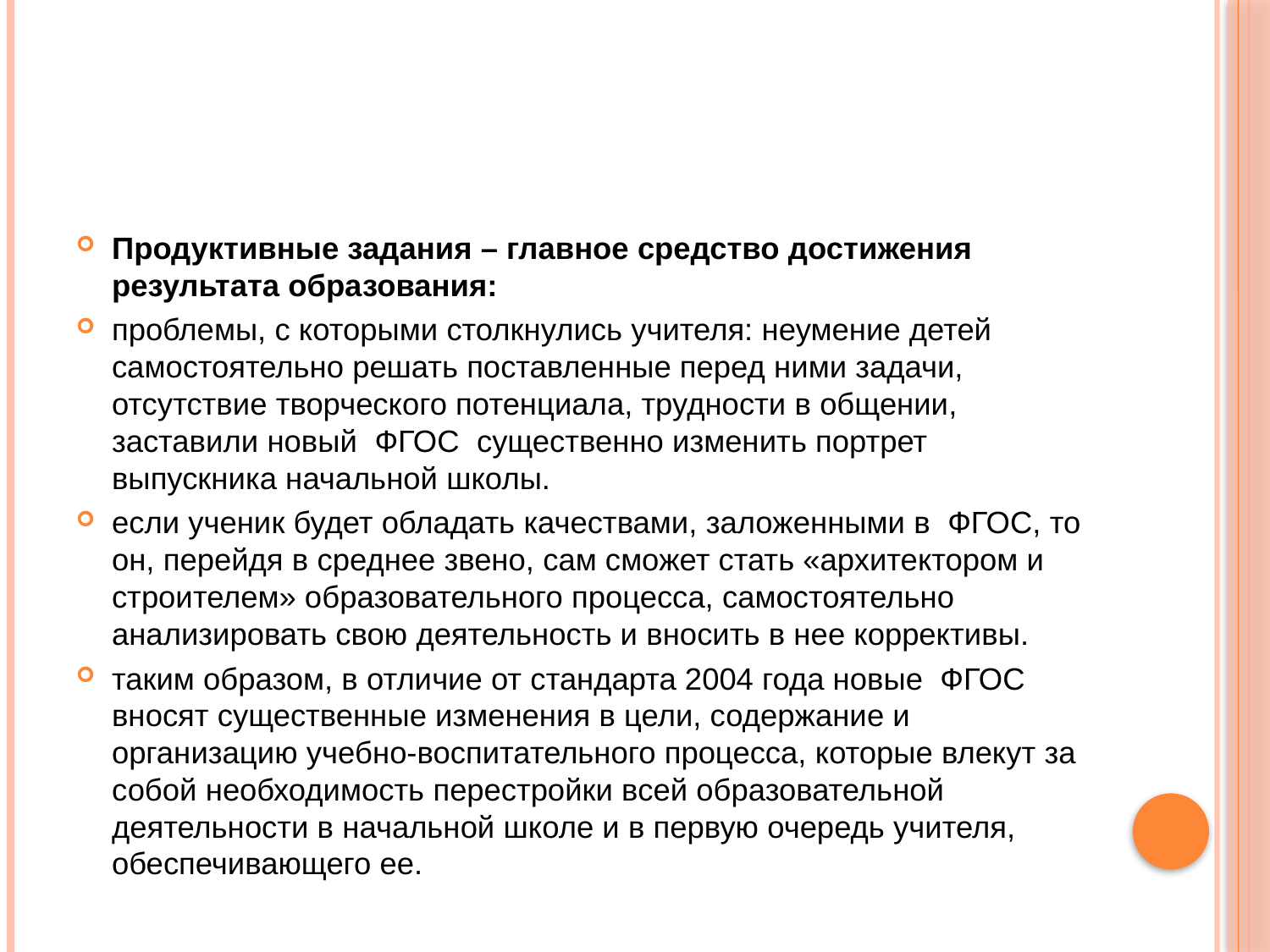

#
Продуктивные задания – главное средство достижения результата образования:
проблемы, с которыми столкнулись учителя: неумение детей самостоятельно решать поставленные перед ними задачи, отсутствие творческого потенциала, трудности в общении, заставили новый  ФГОС  существенно изменить портрет выпускника начальной школы.
если ученик будет обладать качествами, заложенными в  ФГОС, то он, перейдя в среднее звено, сам сможет стать «архитектором и строителем» образовательного процесса, самостоятельно анализировать свою деятельность и вносить в нее коррективы.
таким образом, в отличие от стандарта 2004 года новые  ФГОС  вносят существенные изменения в цели, содержание и организацию учебно-воспитательного процесса, которые влекут за собой необходимость перестройки всей образовательной деятельности в начальной школе и в первую очередь учителя, обеспечивающего ее.